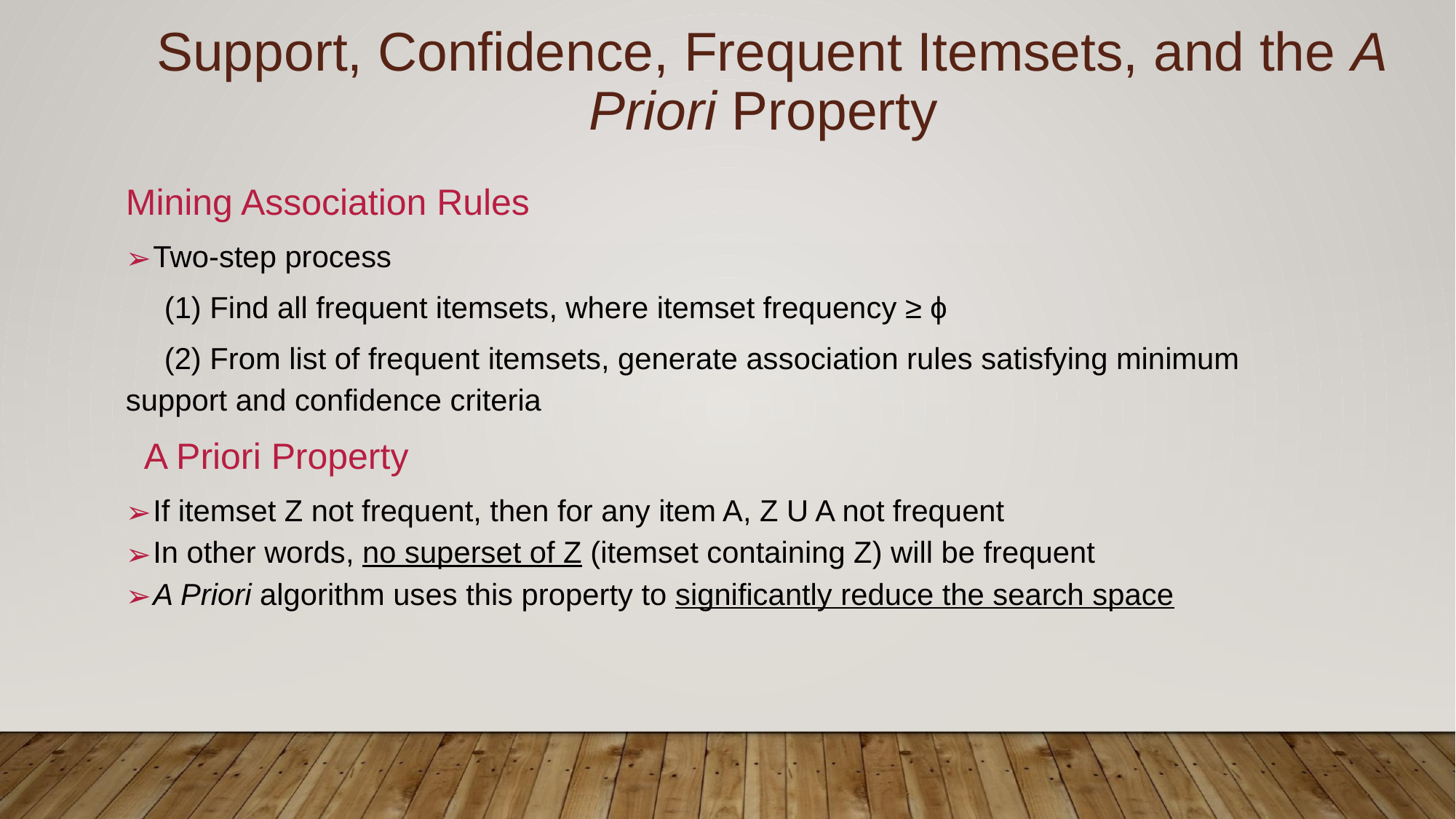

Support, Confidence, Frequent Itemsets, and the A Priori Property

Mining Association Rules
Two-step process
    (1) Find all frequent itemsets, where itemset frequency ≥ ϕ
    (2) From list of frequent itemsets, generate association rules satisfying minimum support and confidence criteria
  A Priori Property
If itemset Z not frequent, then for any item A, Z U A not frequent
In other words, no superset of Z (itemset containing Z) will be frequent
A Priori algorithm uses this property to significantly reduce the search space